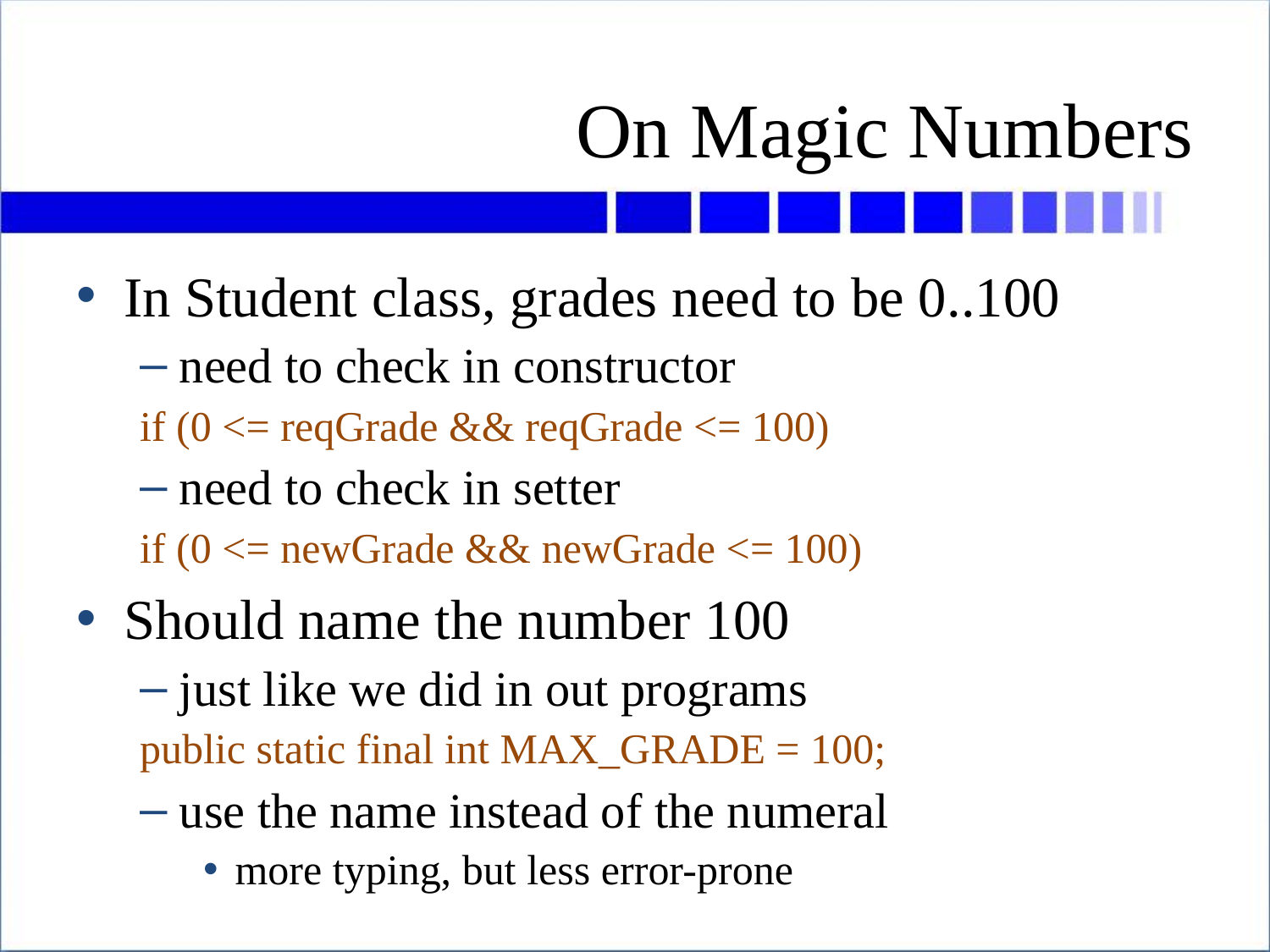

# On Magic Numbers
In Student class, grades need to be 0..100
need to check in constructor
if (0 <= reqGrade && reqGrade <= 100)
need to check in setter
if (0 <= newGrade && newGrade <= 100)
Should name the number 100
just like we did in out programs
public static final int MAX_GRADE = 100;
use the name instead of the numeral
more typing, but less error-prone